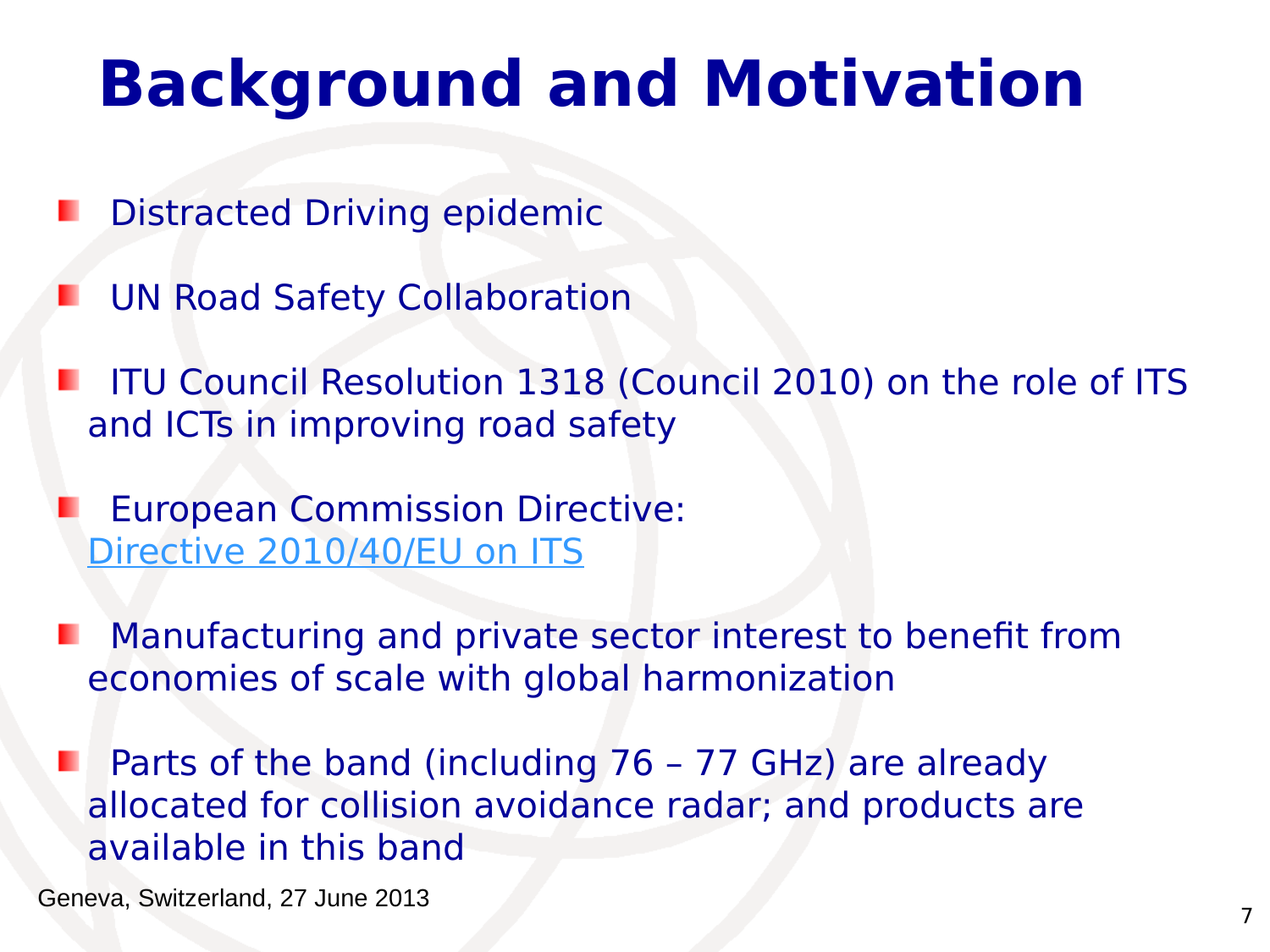

Background and Motivation

  Distracted Driving epidemic

  UN Road Safety Collaboration

  ITU Council Resolution 1318 (Council 2010) on the role of ITS and ICTs in improving road safety

  European Commission Directive: Directive 2010/40/EU on ITS

  Manufacturing and private sector interest to benefit from economies of scale with global harmonization

  Parts of the band (including 76 – 77 GHz) are already allocated for collision avoidance radar; and products are available in this band
Geneva, Switzerland, 27 June 2013
7